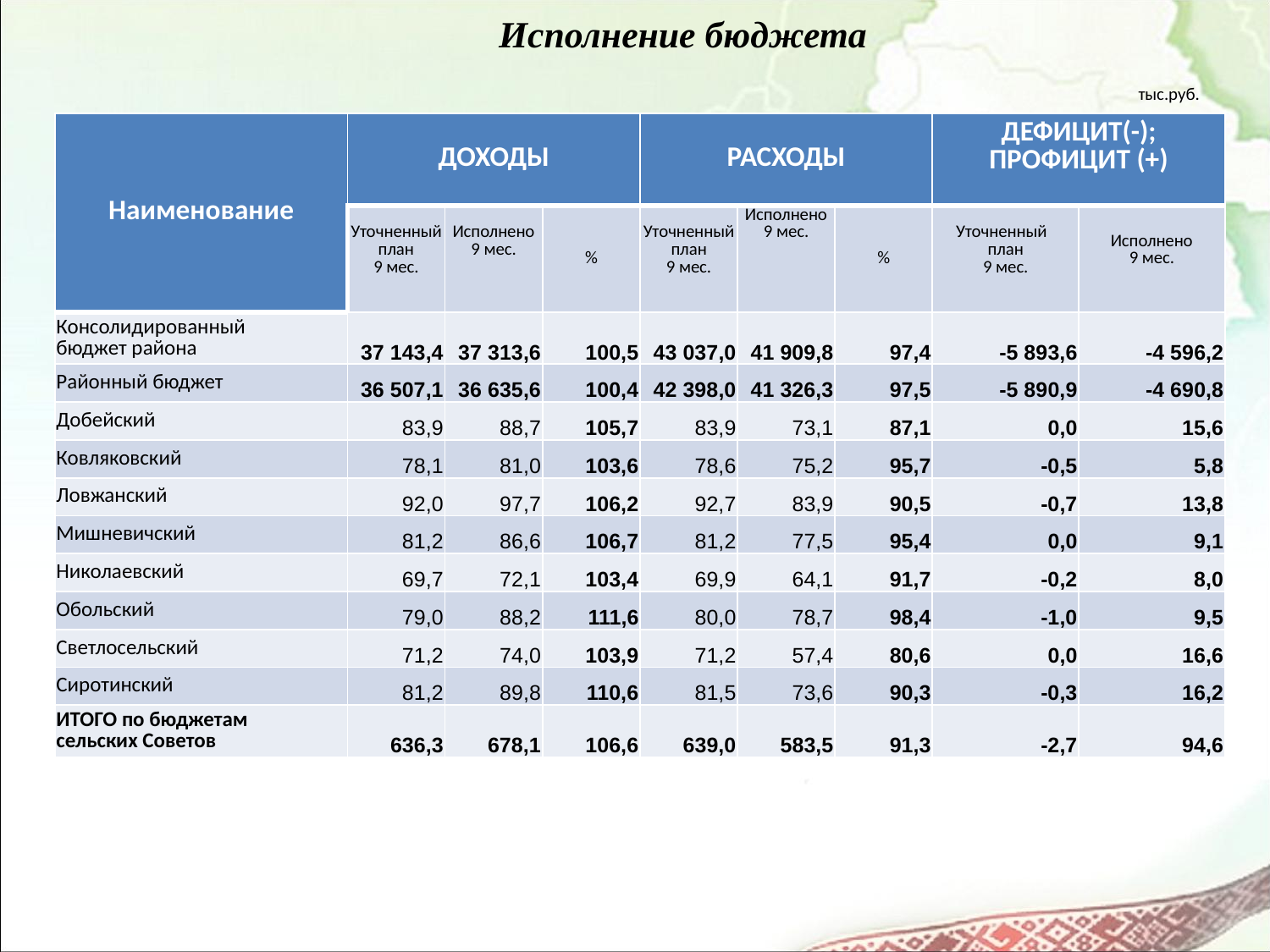

# Исполнение бюджета
тыс.руб.
| Наименование | ДОХОДЫ |  |  | РАСХОДЫ |  |  | ДЕФИЦИТ(-); ПРОФИЦИТ (+) |  |
| --- | --- | --- | --- | --- | --- | --- | --- | --- |
|  | Уточненный план 9 мес. | Исполнено 9 мес. | % | Уточненный план 9 мес. | Исполнено 9 мес. | % | Уточненный план 9 мес. | Исполнено 9 мес. |
| Консолидированный бюджет района | 37 143,4 | 37 313,6 | 100,5 | 43 037,0 | 41 909,8 | 97,4 | -5 893,6 | -4 596,2 |
| Районный бюджет | 36 507,1 | 36 635,6 | 100,4 | 42 398,0 | 41 326,3 | 97,5 | -5 890,9 | -4 690,8 |
| Добейский | 83,9 | 88,7 | 105,7 | 83,9 | 73,1 | 87,1 | 0,0 | 15,6 |
| Ковляковский | 78,1 | 81,0 | 103,6 | 78,6 | 75,2 | 95,7 | -0,5 | 5,8 |
| Ловжанский | 92,0 | 97,7 | 106,2 | 92,7 | 83,9 | 90,5 | -0,7 | 13,8 |
| Мишневичский | 81,2 | 86,6 | 106,7 | 81,2 | 77,5 | 95,4 | 0,0 | 9,1 |
| Николаевский | 69,7 | 72,1 | 103,4 | 69,9 | 64,1 | 91,7 | -0,2 | 8,0 |
| Обольский | 79,0 | 88,2 | 111,6 | 80,0 | 78,7 | 98,4 | -1,0 | 9,5 |
| Светлосельский | 71,2 | 74,0 | 103,9 | 71,2 | 57,4 | 80,6 | 0,0 | 16,6 |
| Сиротинский | 81,2 | 89,8 | 110,6 | 81,5 | 73,6 | 90,3 | -0,3 | 16,2 |
| ИТОГО по бюджетам сельских Советов | 636,3 | 678,1 | 106,6 | 639,0 | 583,5 | 91,3 | -2,7 | 94,6 |